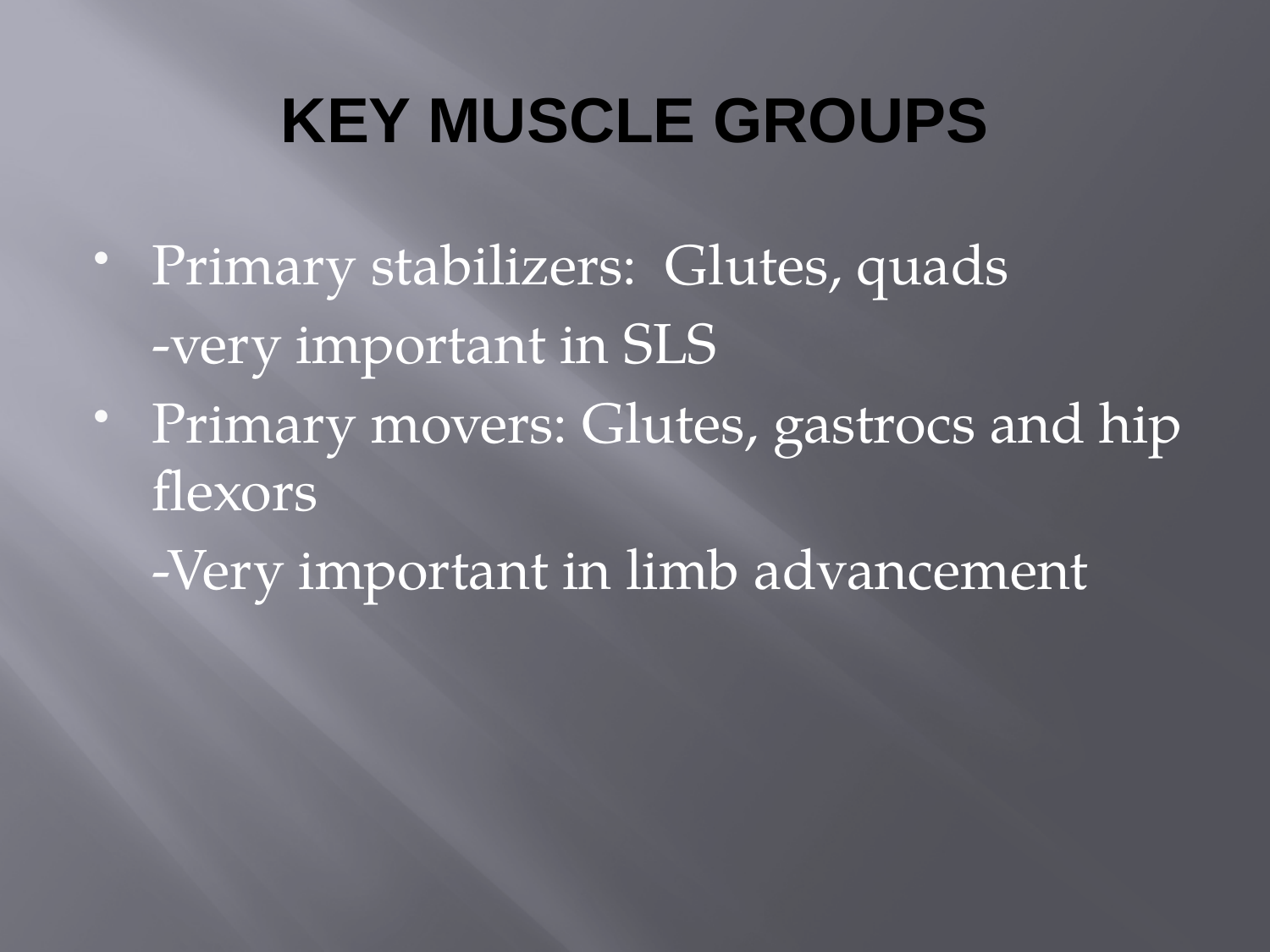

# KEY MUSCLE GROUPS
Primary stabilizers:  Glutes, quads
	-very important in SLS
Primary movers: Glutes, gastrocs and hip flexors
	-Very important in limb advancement